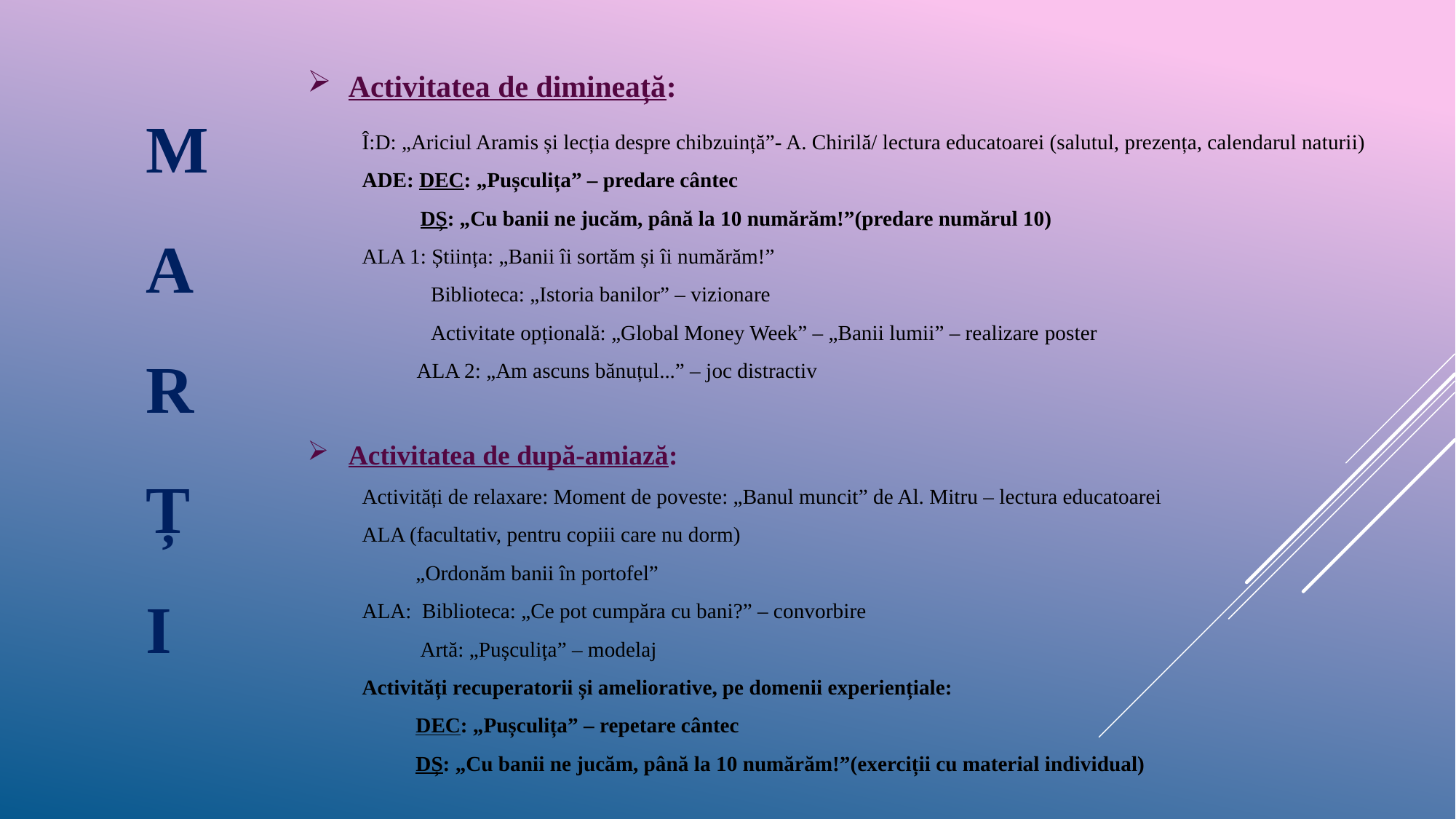

Activitatea de dimineață:
Î:D: „Ariciul Aramis și lecția despre chibzuință”- A. Chirilă/ lectura educatoarei (salutul, prezența, calendarul naturii)
ADE: DEC: „Pușculița” – predare cântec
           DȘ: „Cu banii ne jucăm, până la 10 numărăm!”(predare numărul 10)
ALA 1: Știința: „Banii îi sortăm și îi numărăm!”
             Biblioteca: „Istoria banilor” – vizionare
             Activitate opțională: „Global Money Week” – „Banii lumii” – realizare poster
	ALA 2: „Am ascuns bănuțul...” – joc distractiv

Activitatea de după-amiază:
Activități de relaxare: Moment de poveste: „Banul muncit” de Al. Mitru – lectura educatoarei
ALA (facultativ, pentru copiii care nu dorm)
„Ordonăm banii în portofel”
ALA:  Biblioteca: „Ce pot cumpăra cu bani?” – convorbire
           Artă: „Pușculița” – modelaj
Activități recuperatorii și ameliorative, pe domenii experiențiale:
DEC: „Pușculița” – repetare cântec
DȘ: „Cu banii ne jucăm, până la 10 numărăm!”(exerciții cu material individual)

MARȚI